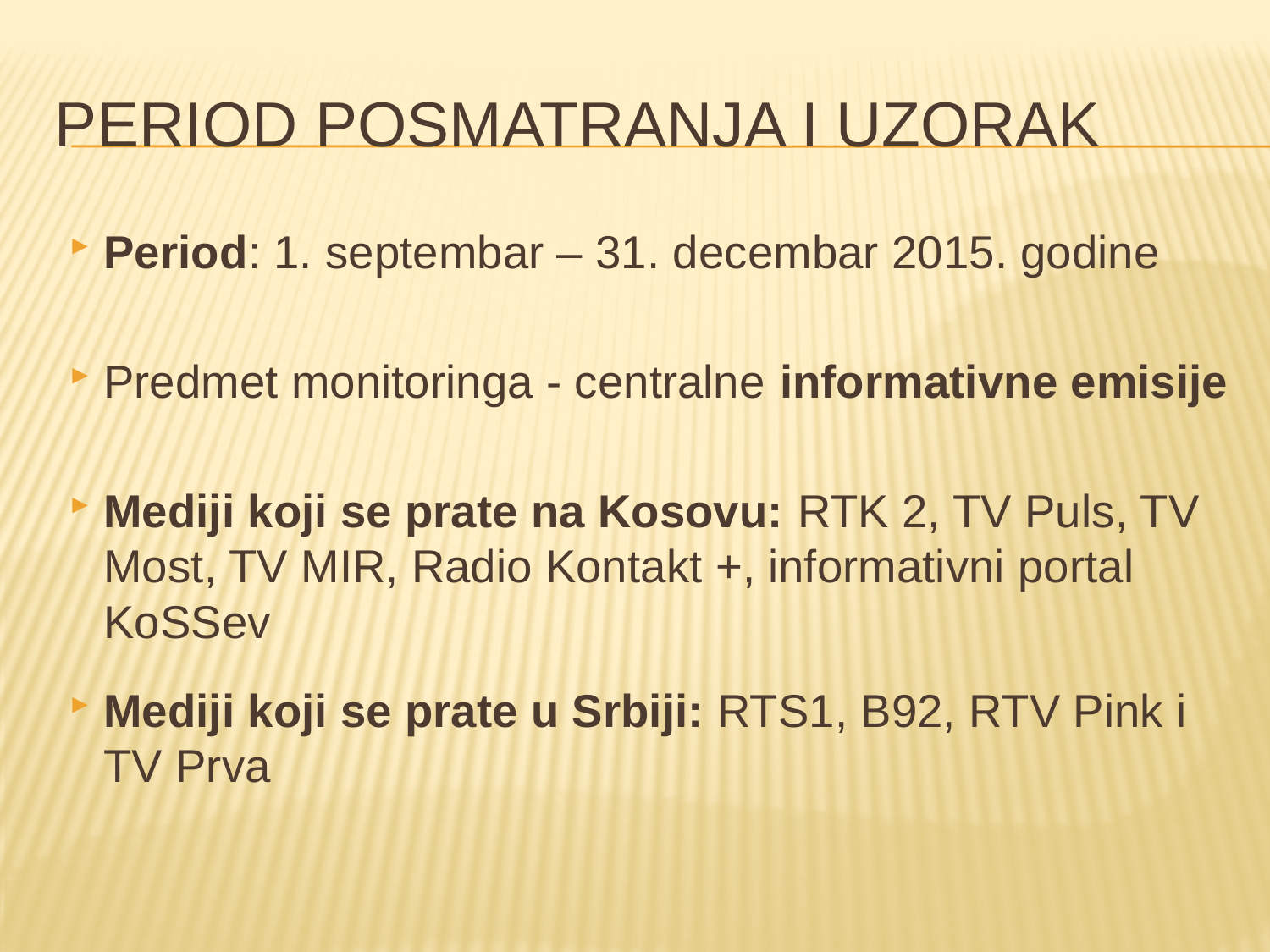

# PERIOD POSMATRANJA I UZORAK
Period: 1. septembar – 31. decembar 2015. godine

Predmet monitoringa - centralne informativne emisije

Mediji koji se prate na Kosovu: RTK 2, TV Puls, TV Most, TV MIR, Radio Kontakt +, informativni portal KoSSev

Mediji koji se prate u Srbiji: RTS1, B92, RTV Pink i TV Prva